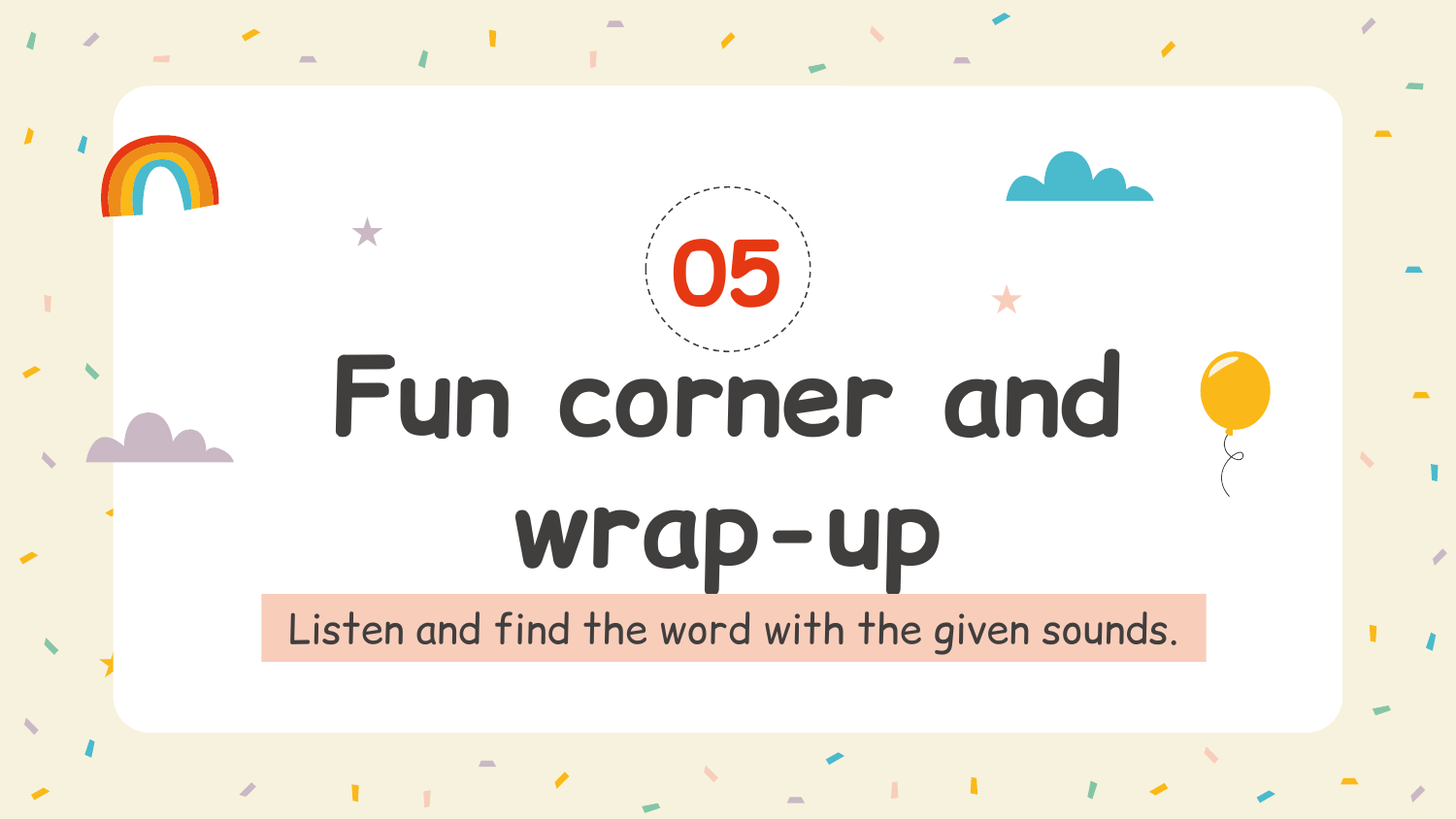

05

# Fun corner and wrap-up

Listen and find the word with the given sounds.